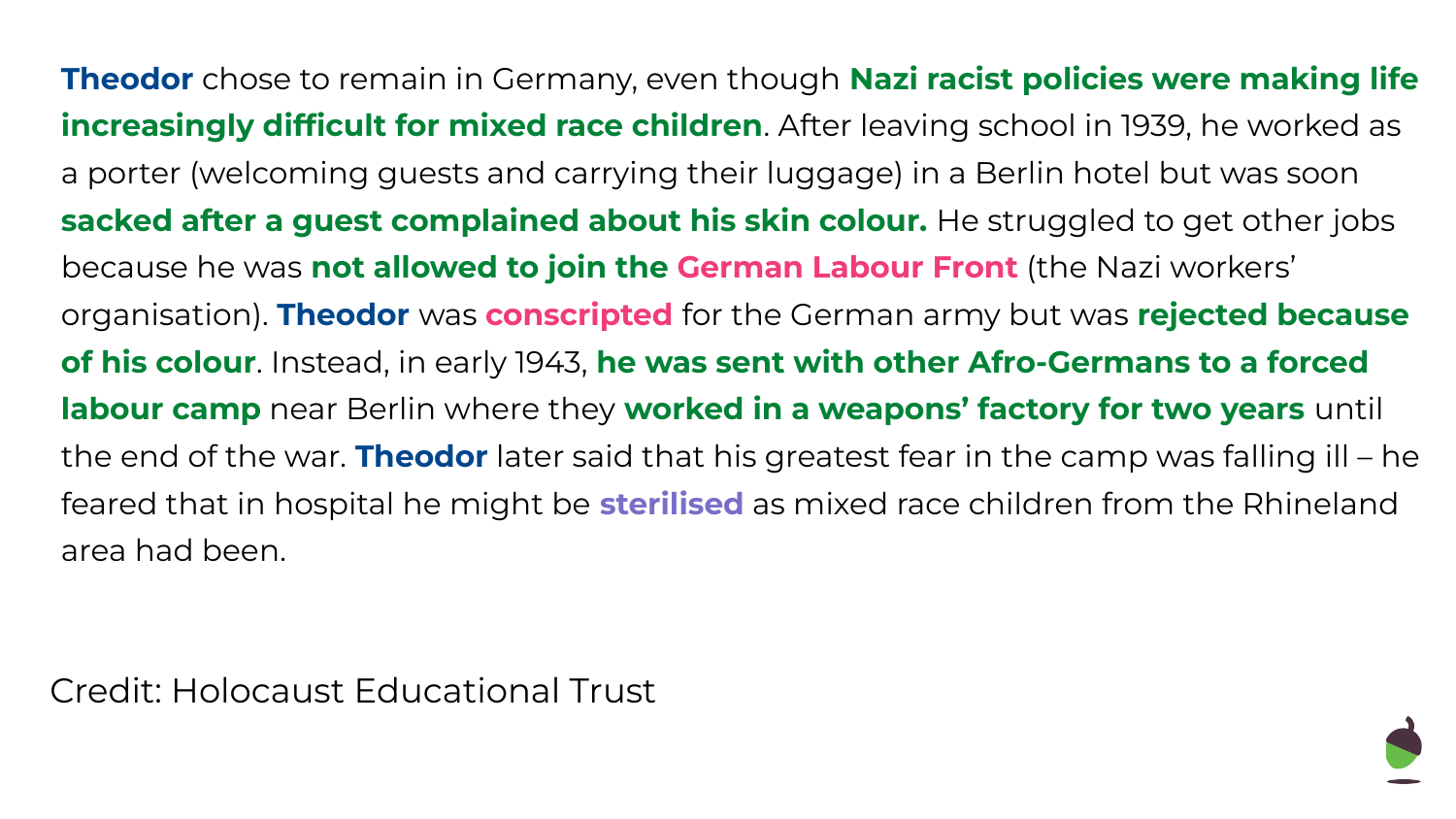

Theodor chose to remain in Germany, even though Nazi racist policies were making life increasingly difficult for mixed race children. After leaving school in 1939, he worked as a porter (welcoming guests and carrying their luggage) in a Berlin hotel but was soon sacked after a guest complained about his skin colour. He struggled to get other jobs because he was not allowed to join the German Labour Front (the Nazi workers’ organisation). Theodor was conscripted for the German army but was rejected because of his colour. Instead, in early 1943, he was sent with other Afro-Germans to a forced labour camp near Berlin where they worked in a weapons’ factory for two years until the end of the war. Theodor later said that his greatest fear in the camp was falling ill – he feared that in hospital he might be sterilised as mixed race children from the Rhineland area had been.

Credit: Holocaust Educational Trust